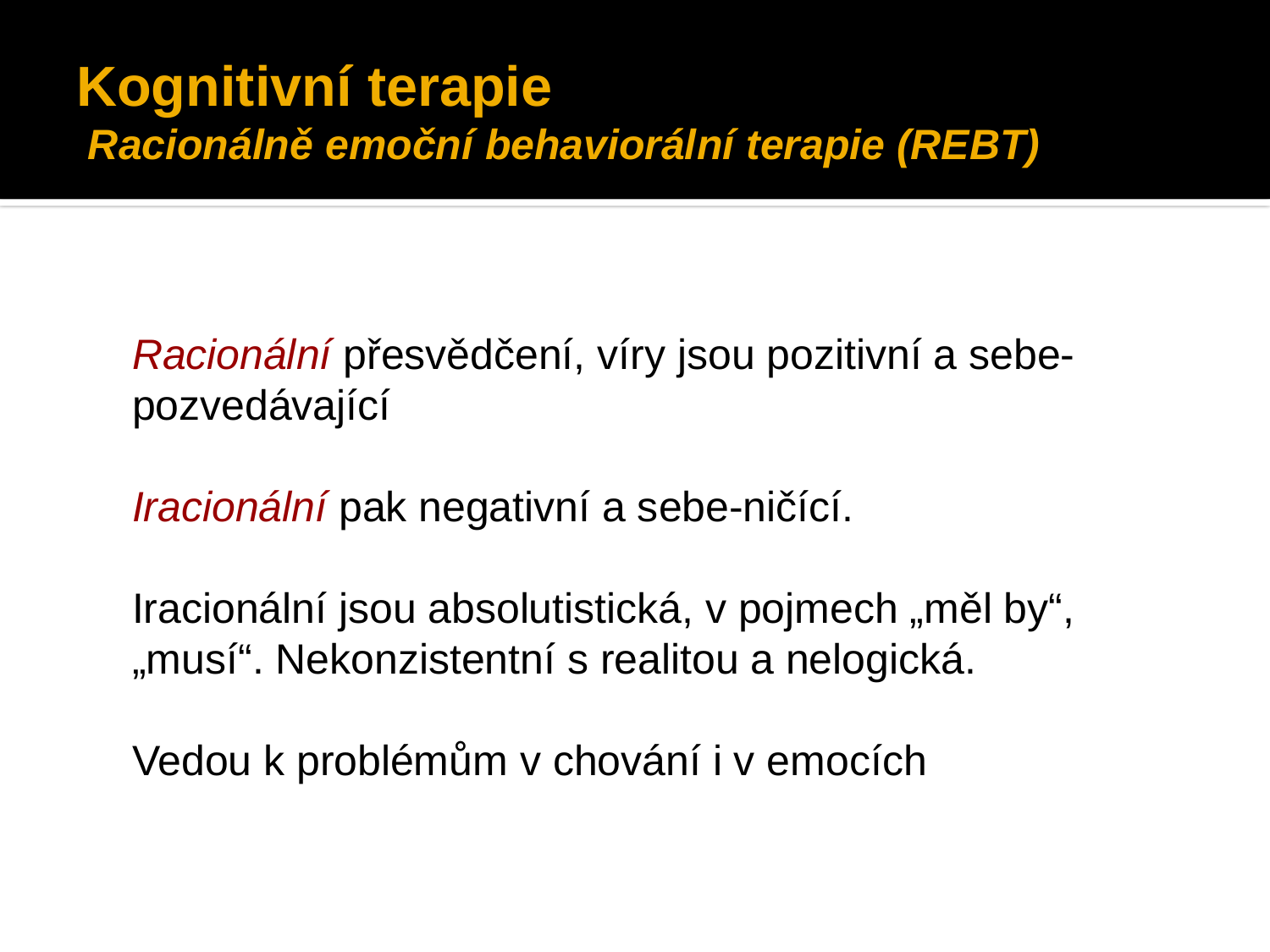

# Kognitivní terapie Racionálně emoční behaviorální terapie (REBT)

	Racionální přesvědčení, víry jsou pozitivní a sebe-pozvedávající

	Iracionální pak negativní a sebe-ničící.

	Iracionální jsou absolutistická, v pojmech „měl by“, „musí“. Nekonzistentní s realitou a nelogická.

	Vedou k problémům v chování i v emocích